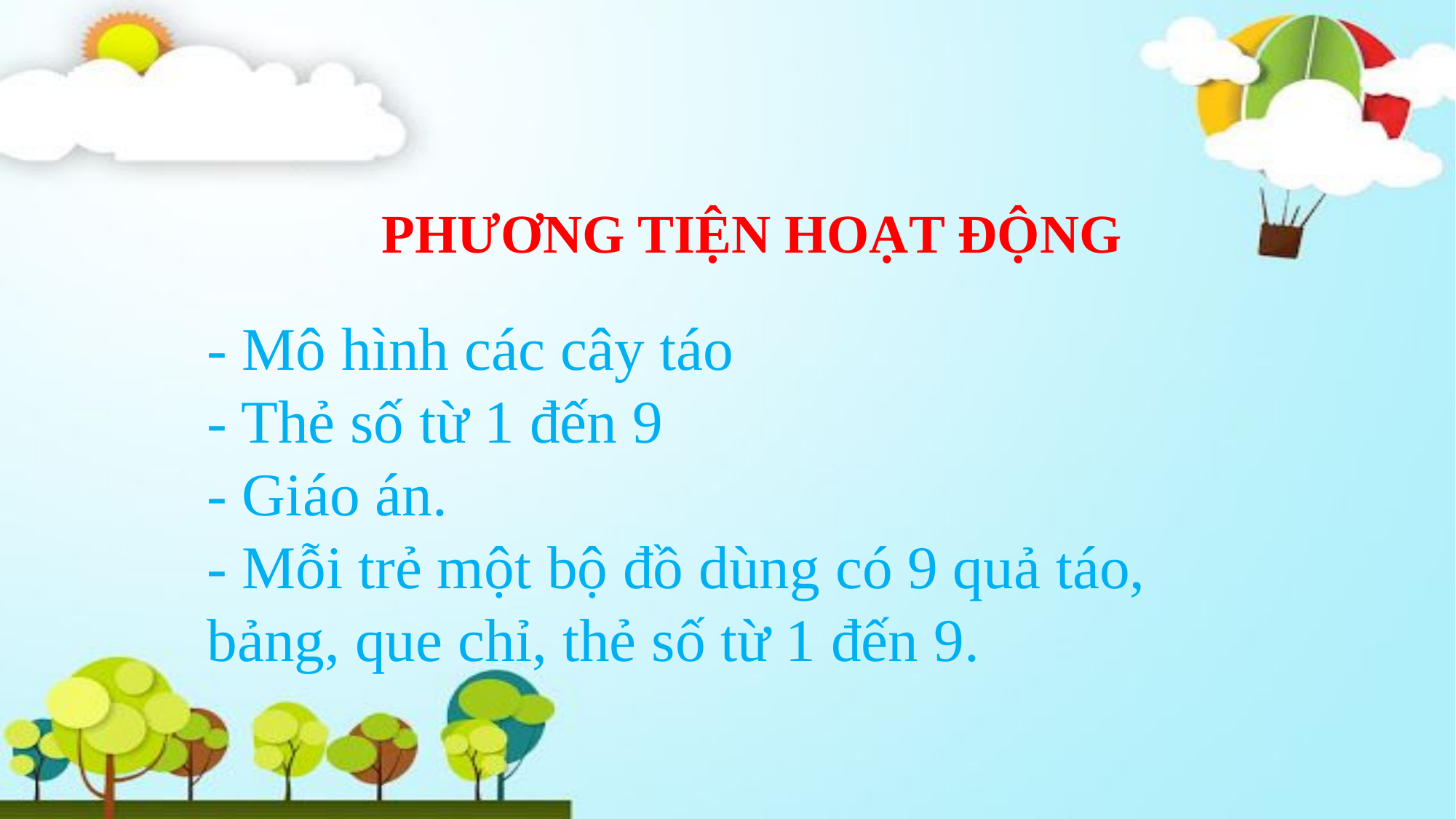

PHƯƠNG TIỆN HOẠT ĐỘNG
- Mô hình các cây táo
- Thẻ số từ 1 đến 9
- Giáo án.
- Mỗi trẻ một bộ đồ dùng có 9 quả táo, bảng, que chỉ, thẻ số từ 1 đến 9.